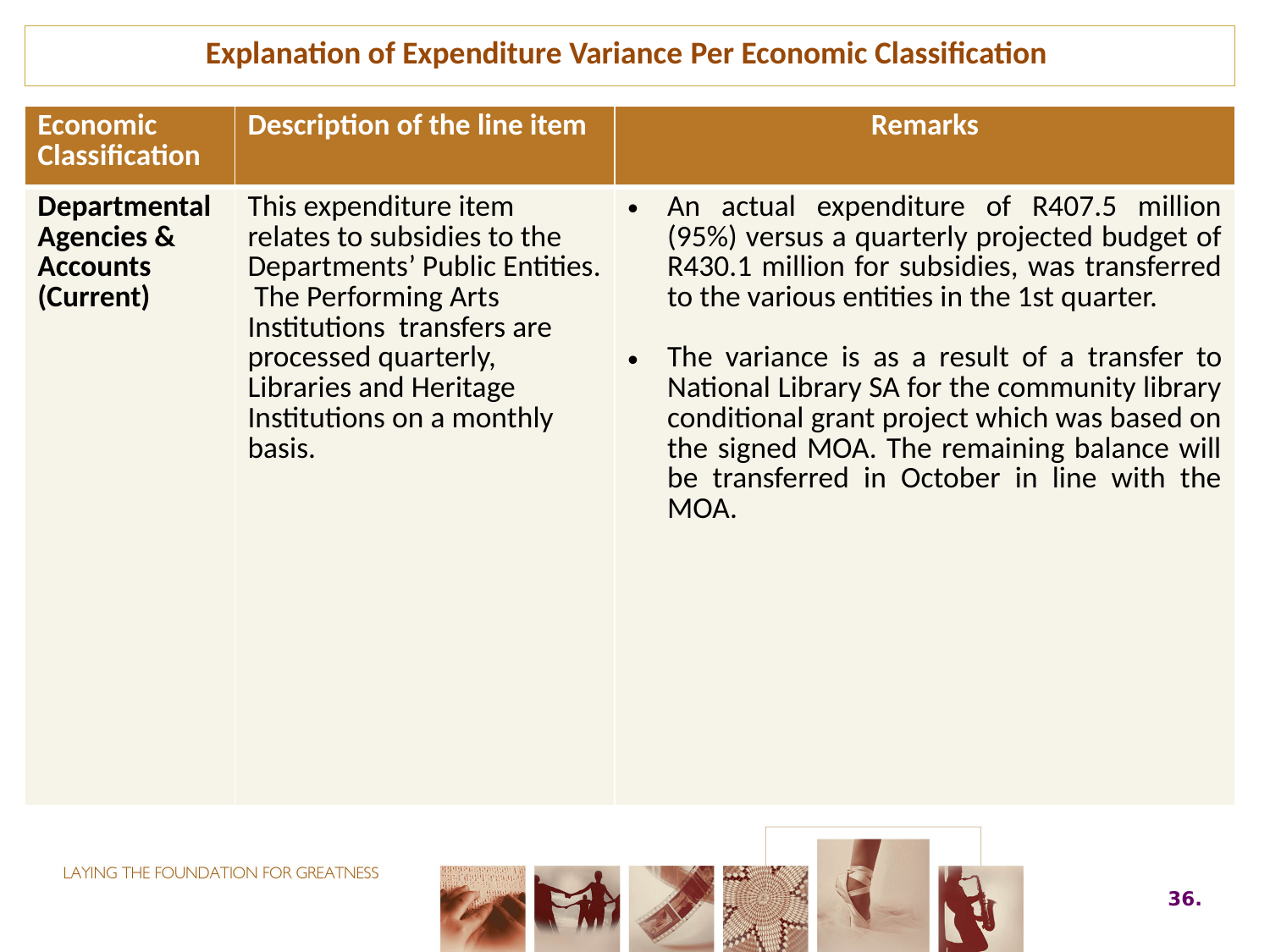

Explanation of Expenditure Variance Per Economic Classification
| Economic Classification | Description of the line item | Remarks |
| --- | --- | --- |
| Departmental Agencies & Accounts (Current) | This expenditure item relates to subsidies to the Departments’ Public Entities. The Performing Arts Institutions transfers are processed quarterly, Libraries and Heritage Institutions on a monthly basis. | An actual expenditure of R407.5 million (95%) versus a quarterly projected budget of R430.1 million for subsidies, was transferred to the various entities in the 1st quarter. The variance is as a result of a transfer to National Library SA for the community library conditional grant project which was based on the signed MOA. The remaining balance will be transferred in October in line with the MOA. |

36.